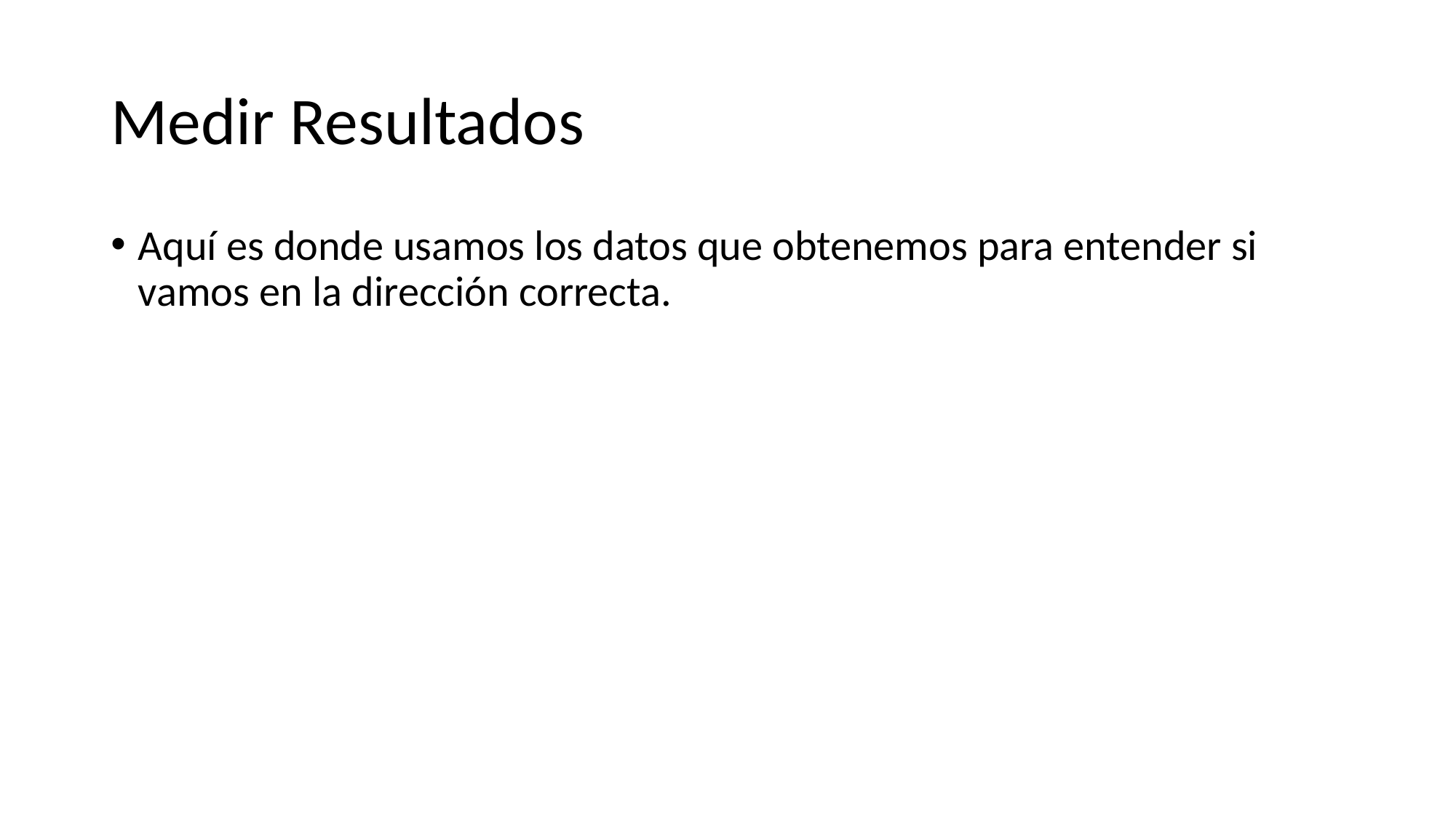

# Medir Resultados
Aquí es donde usamos los datos que obtenemos para entender si vamos en la dirección correcta.